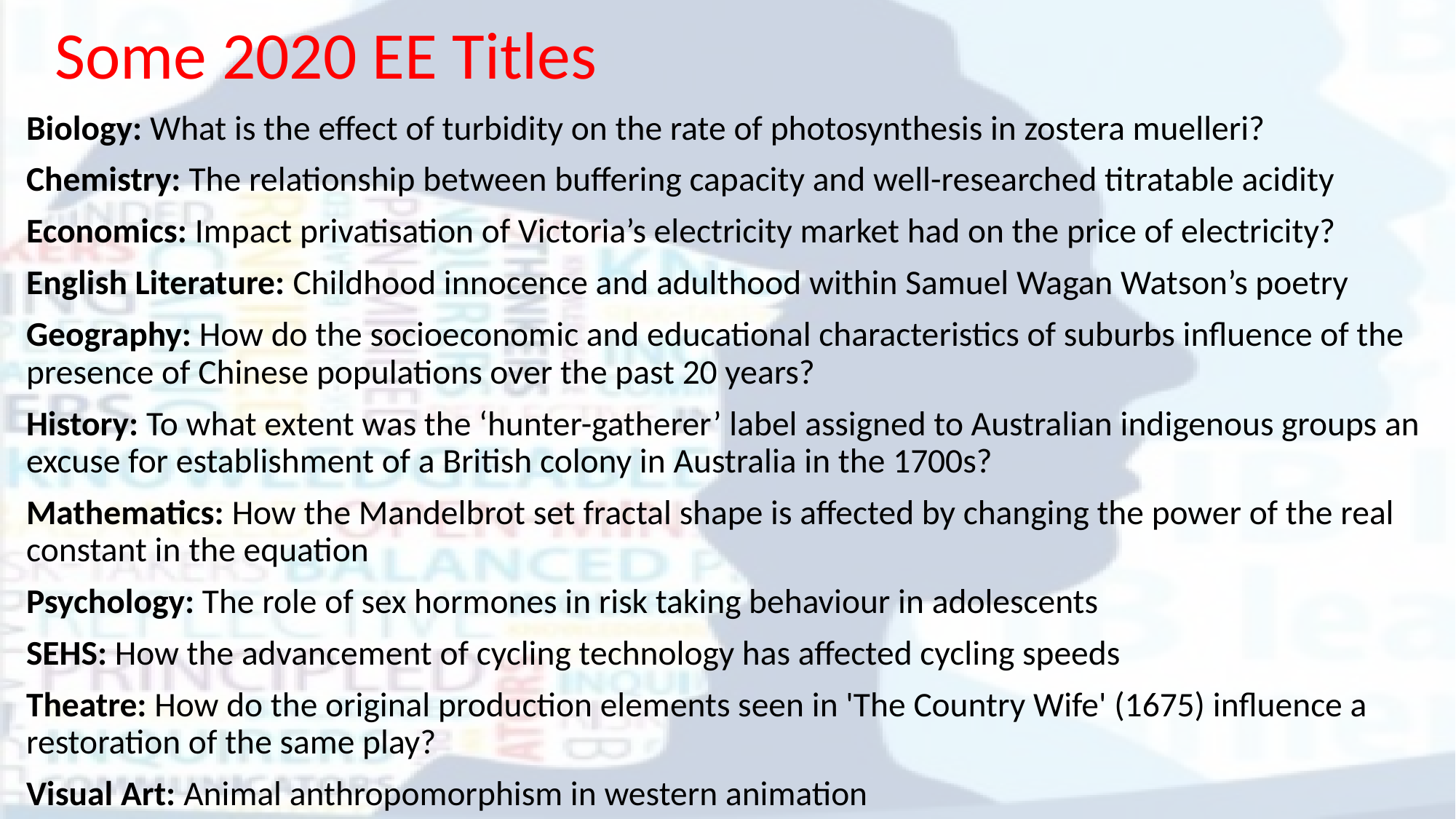

# Some 2020 EE Titles
Biology: What is the effect of turbidity on the rate of photosynthesis in zostera muelleri?
Chemistry: The relationship between buffering capacity and well-researched titratable acidity
Economics: Impact privatisation of Victoria’s electricity market had on the price of electricity?
English Literature: Childhood innocence and adulthood within Samuel Wagan Watson’s poetry
Geography: How do the socioeconomic and educational characteristics of suburbs influence of the presence of Chinese populations over the past 20 years?
History: To what extent was the ‘hunter-gatherer’ label assigned to Australian indigenous groups an excuse for establishment of a British colony in Australia in the 1700s?
Mathematics: How the Mandelbrot set fractal shape is affected by changing the power of the real constant in the equation
Psychology: The role of sex hormones in risk taking behaviour in adolescents
SEHS: How the advancement of cycling technology has affected cycling speeds
Theatre: How do the original production elements seen in 'The Country Wife' (1675) influence a restoration of the same play?
Visual Art: Animal anthropomorphism in western animation